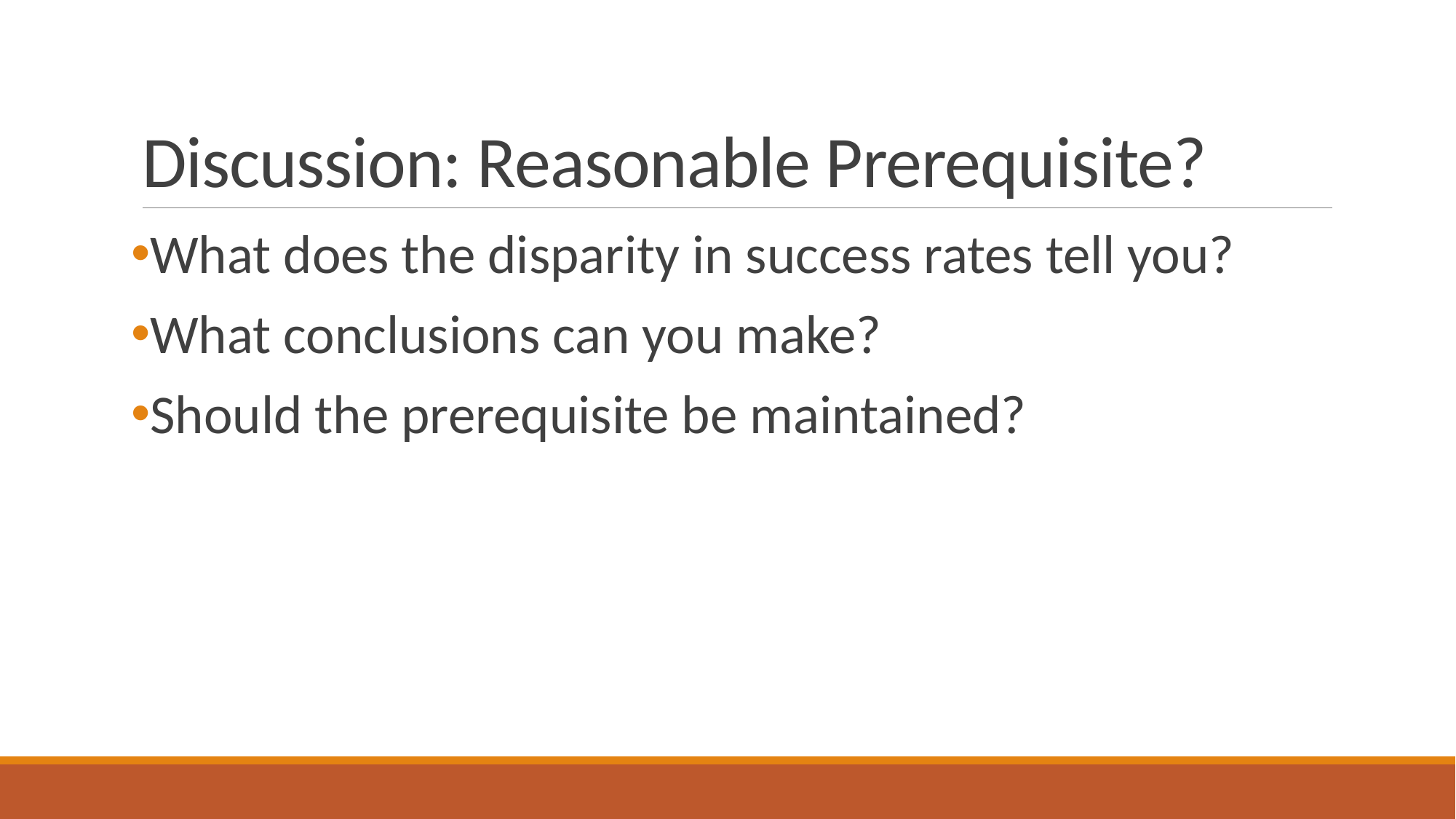

# Discussion: Reasonable Prerequisite?
What does the disparity in success rates tell you?
What conclusions can you make?
Should the prerequisite be maintained?